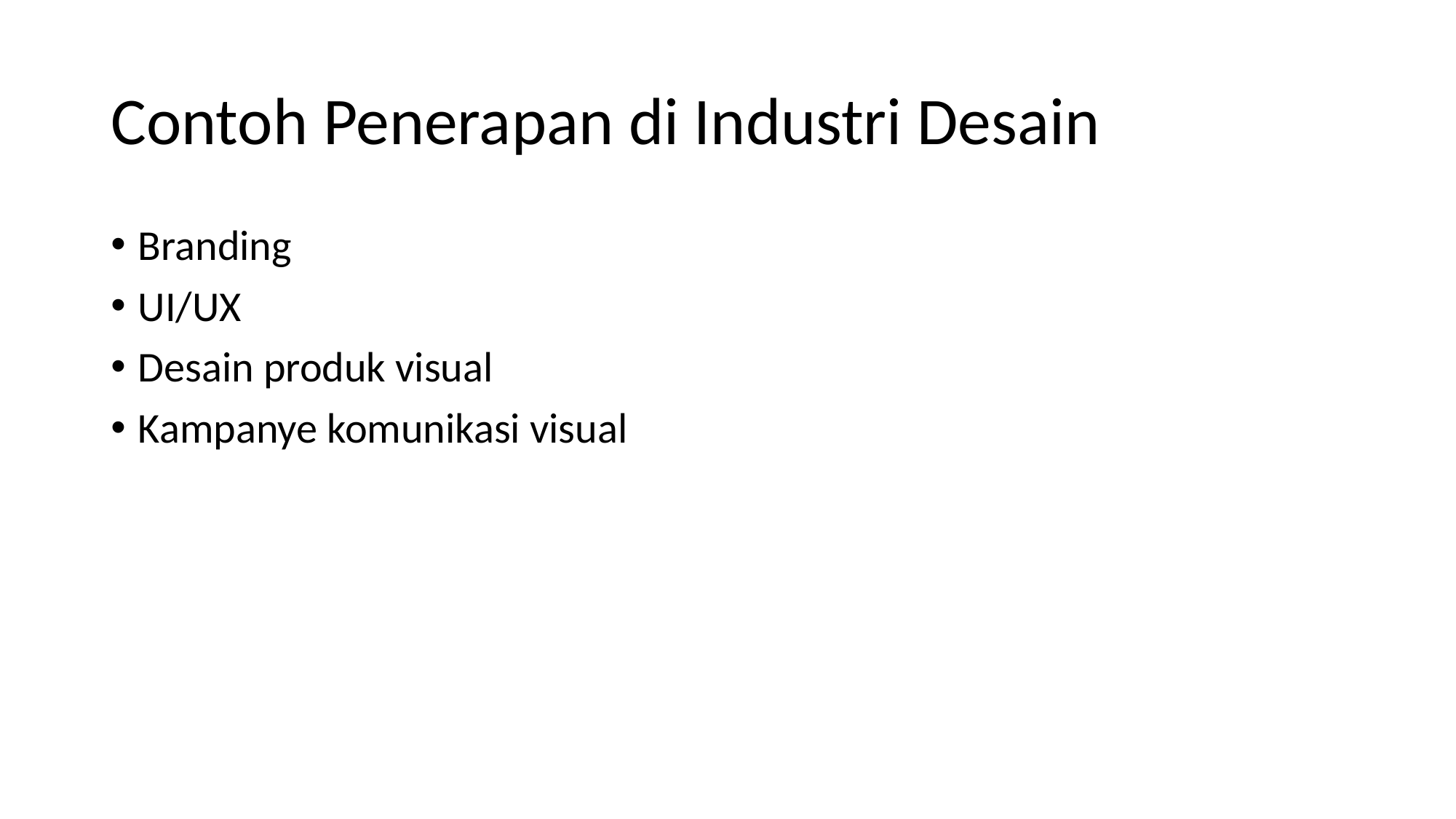

# Contoh Penerapan di Industri Desain
Branding
UI/UX
Desain produk visual
Kampanye komunikasi visual